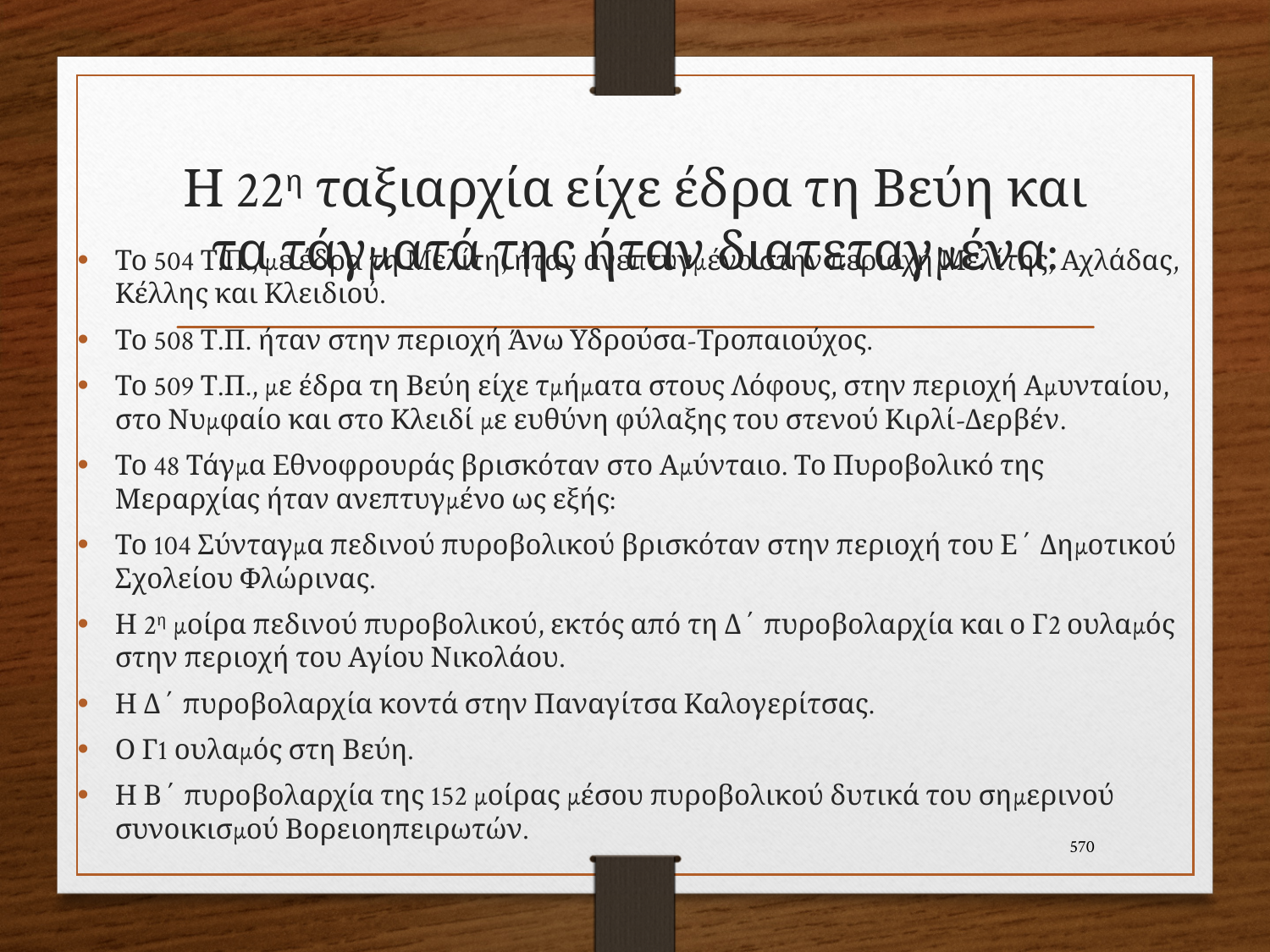

# Η 22η ταξιαρχία είχε έδρα τη Βεύη και τα τάγματά της ήταν διατεταγμένα:
Το 504 Τ.Π., με έδρα τη Μελίτη, ήταν ανεπτυγμένο στην περιοχή Μελίτης, Αχλάδας, Κέλλης και Κλειδιού.
Το 508 Τ.Π. ήταν στην περιοχή Άνω Υδρούσα-Τροπαιούχος.
Το 509 Τ.Π., με έδρα τη Βεύη είχε τμήματα στους Λόφους, στην περιοχή Αμυνταίου, στο Νυμφαίο και στο Κλειδί με ευθύνη φύλαξης του στενού Κιρλί-Δερβέν.
Το 48 Τάγμα Εθνοφρουράς βρισκόταν στο Αμύνταιο. Το Πυροβολικό της Μεραρχίας ήταν ανεπτυγμένο ως εξής:
Το 104 Σύνταγμα πεδινού πυροβολικού βρισκόταν στην περιοχή του Ε΄ Δημοτικού Σχολείου Φλώρινας.
Η 2η μοίρα πεδινού πυροβολικού, εκτός από τη Δ΄ πυροβολαρχία και ο Γ2 ουλαμός στην περιοχή του Αγίου Νικολάου.
Η Δ΄ πυροβολαρχία κοντά στην Παναγίτσα Καλογερίτσας.
Ο Γ1 ουλαμός στη Βεύη.
Η Β΄ πυροβολαρχία της 152 μοίρας μέσου πυροβολικού δυτικά του σημερινού συνοικισμού Βορειοηπειρωτών.

570